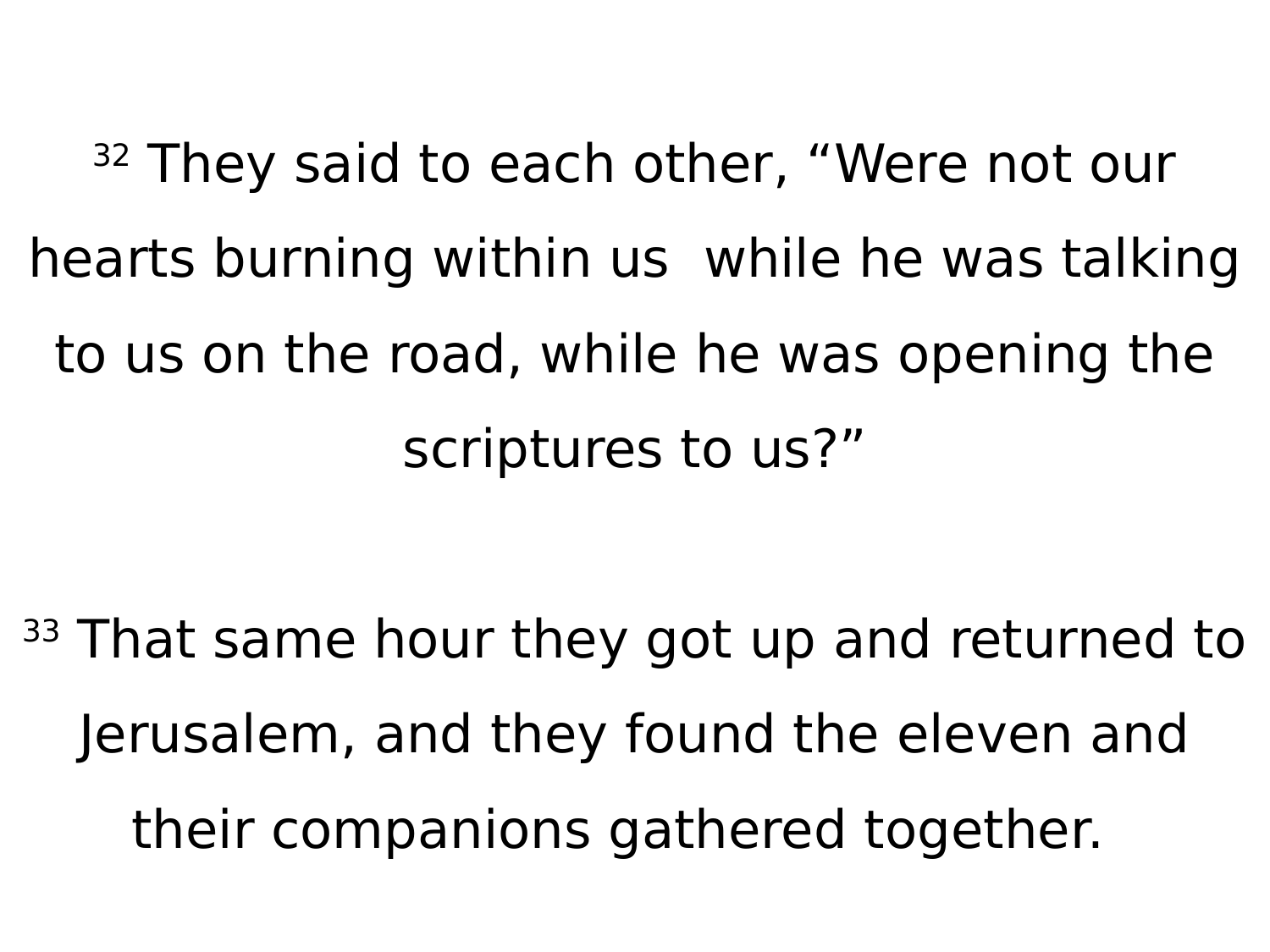

32 They said to each other, “Were not our hearts burning within us  while he was talking to us on the road, while he was opening the scriptures to us?”

33 That same hour they got up and returned to Jerusalem, and they found the eleven and their companions gathered together.